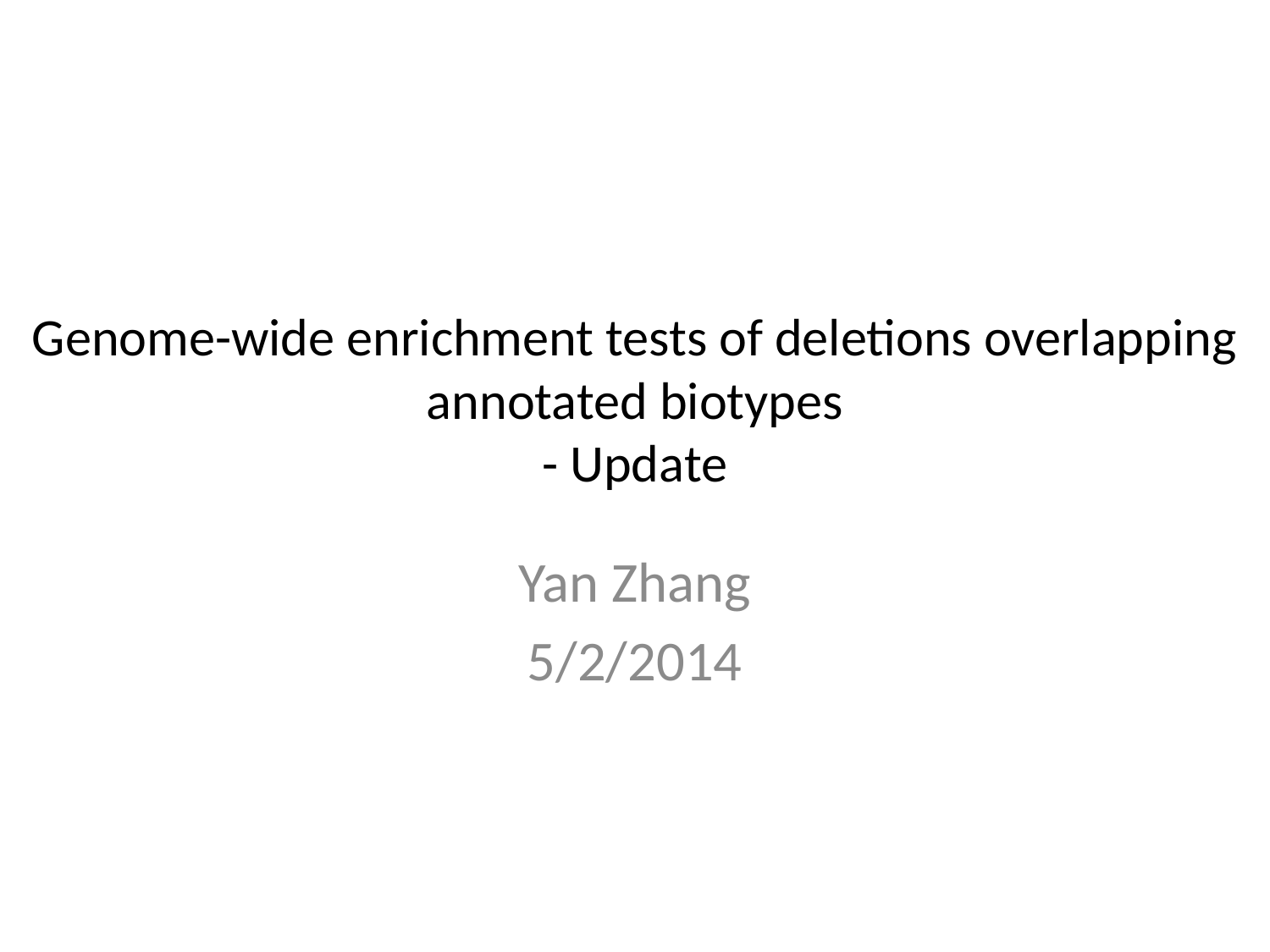

# Genome-wide enrichment tests of deletions overlapping annotated biotypes - Update
Yan Zhang
5/2/2014